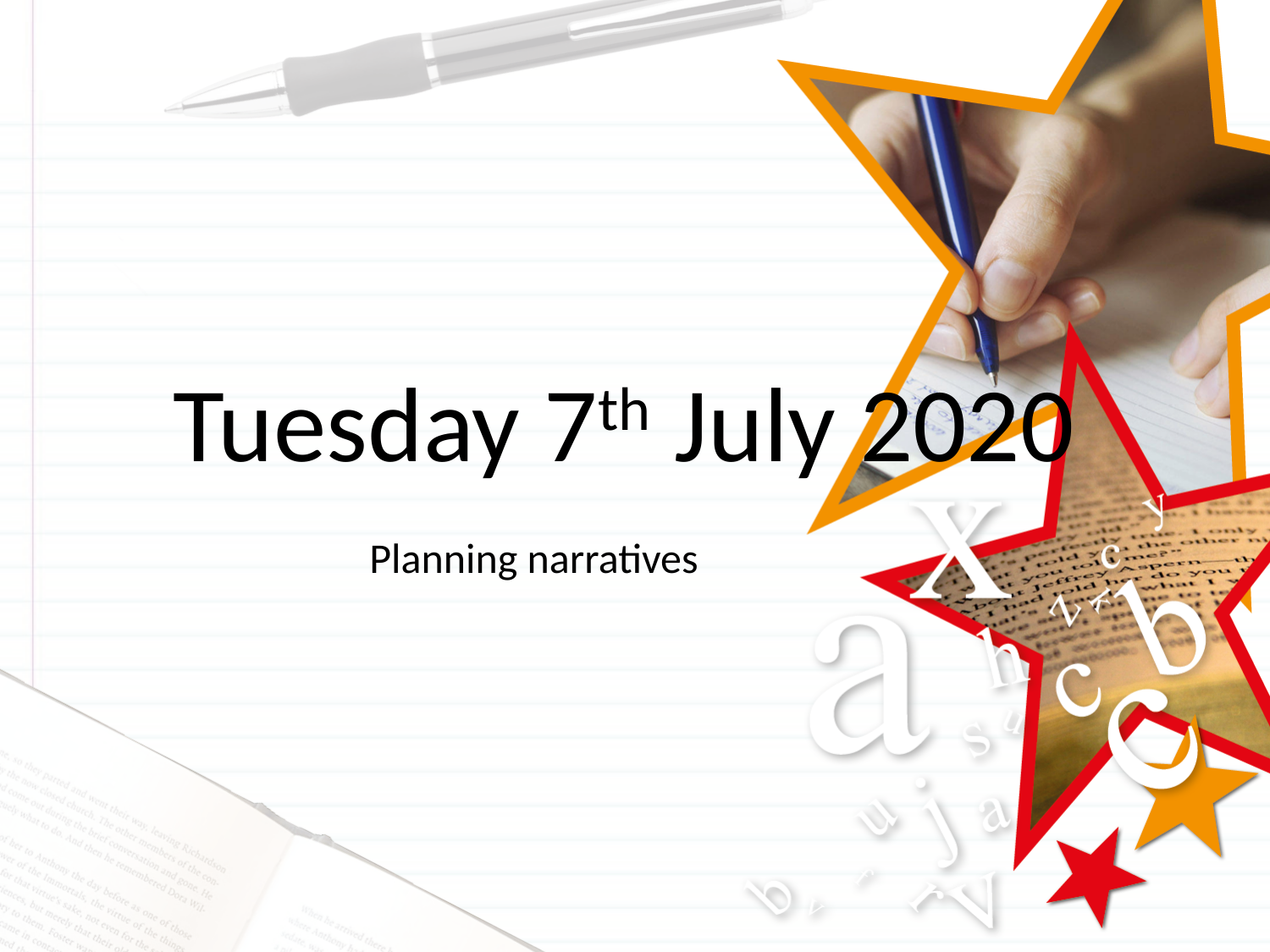

# Tuesday 7th July 2020
Planning narratives